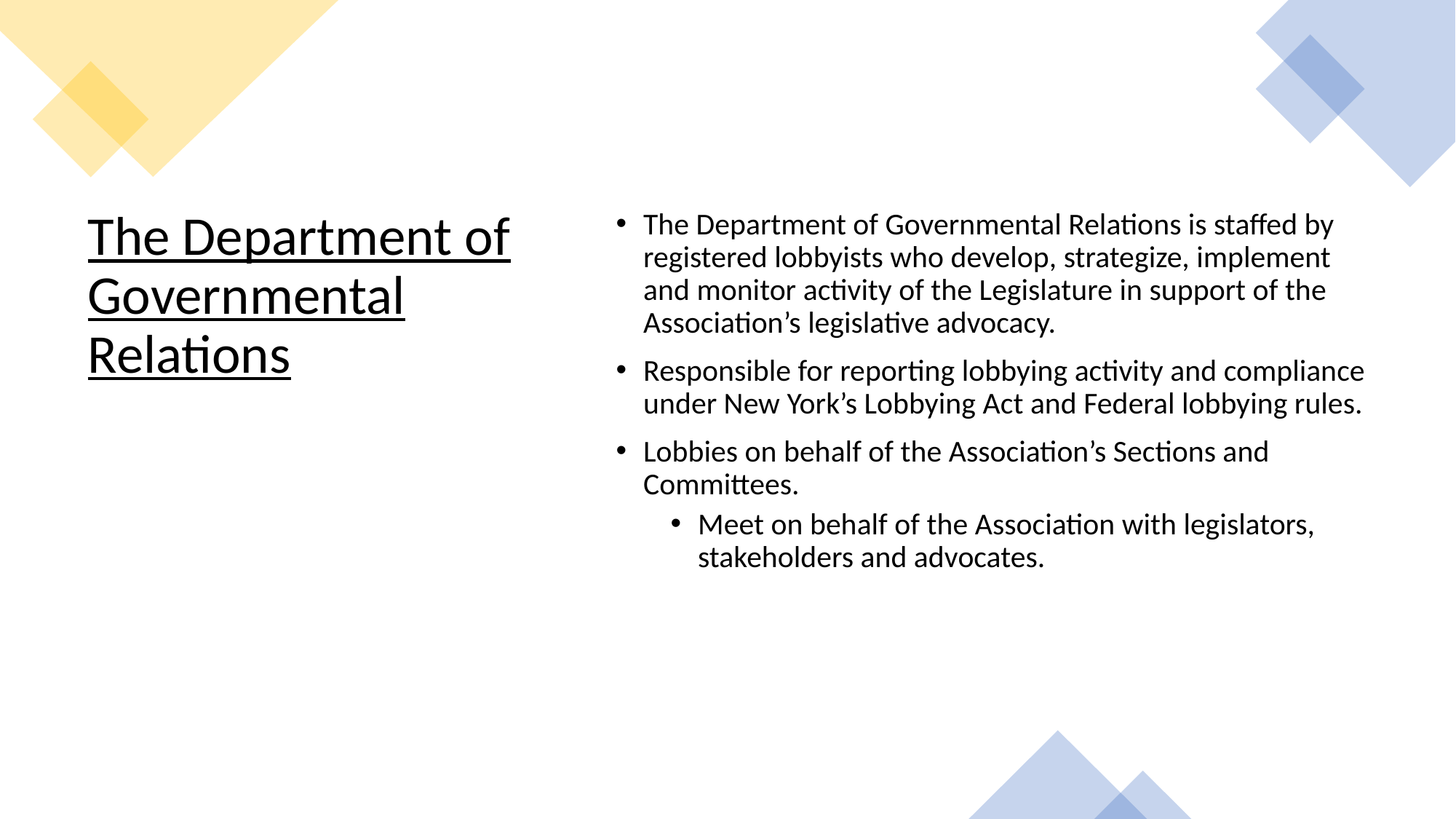

The Department of Governmental Relations is staffed by registered lobbyists who develop, strategize, implement and monitor activity of the Legislature in support of the Association’s legislative advocacy.
Responsible for reporting lobbying activity and compliance under New York’s Lobbying Act and Federal lobbying rules.
Lobbies on behalf of the Association’s Sections and Committees.
Meet on behalf of the Association with legislators, stakeholders and advocates.
# The Department of Governmental Relations